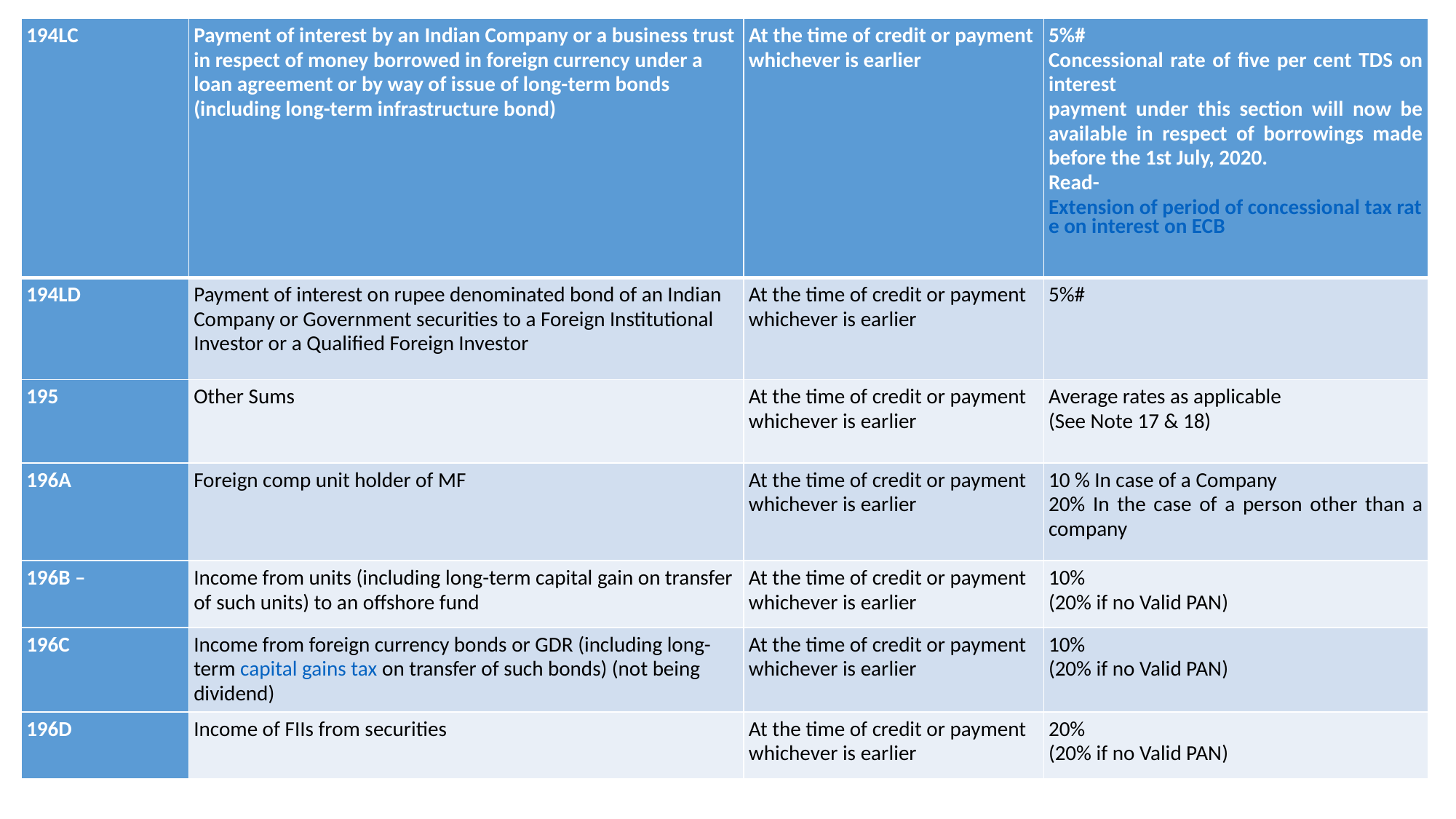

#
| 194LC | Payment of interest by an Indian Company or a business trust in respect of money borrowed in foreign currency under a loan agreement or by way of issue of long-term bonds (including long-term infrastructure bond) | At the time of credit or payment whichever is earlier | 5%# Concessional rate of five per cent TDS on interest payment under this section will now be available in respect of borrowings made before the 1st July, 2020. Read- Extension of period of concessional tax rate on interest on ECB |
| --- | --- | --- | --- |
| 194LD | Payment of interest on rupee denominated bond of an Indian Company or Government securities to a Foreign Institutional Investor or a Qualified Foreign Investor | At the time of credit or payment whichever is earlier | 5%# |
| 195 | Other Sums | At the time of credit or payment whichever is earlier | Average rates as applicable (See Note 17 & 18) |
| 196A | Foreign comp unit holder of MF | At the time of credit or payment whichever is earlier | 10 % In case of a Company 20% In the case of a person other than a company |
| 196B – | Income from units (including long-term capital gain on transfer of such units) to an offshore fund | At the time of credit or payment whichever is earlier | 10% (20% if no Valid PAN) |
| 196C | Income from foreign currency bonds or GDR (including long-term capital gains tax on transfer of such bonds) (not being dividend) | At the time of credit or payment whichever is earlier | 10% (20% if no Valid PAN) |
| 196D | Income of FIIs from securities | At the time of credit or payment whichever is earlier | 20% (20% if no Valid PAN) |